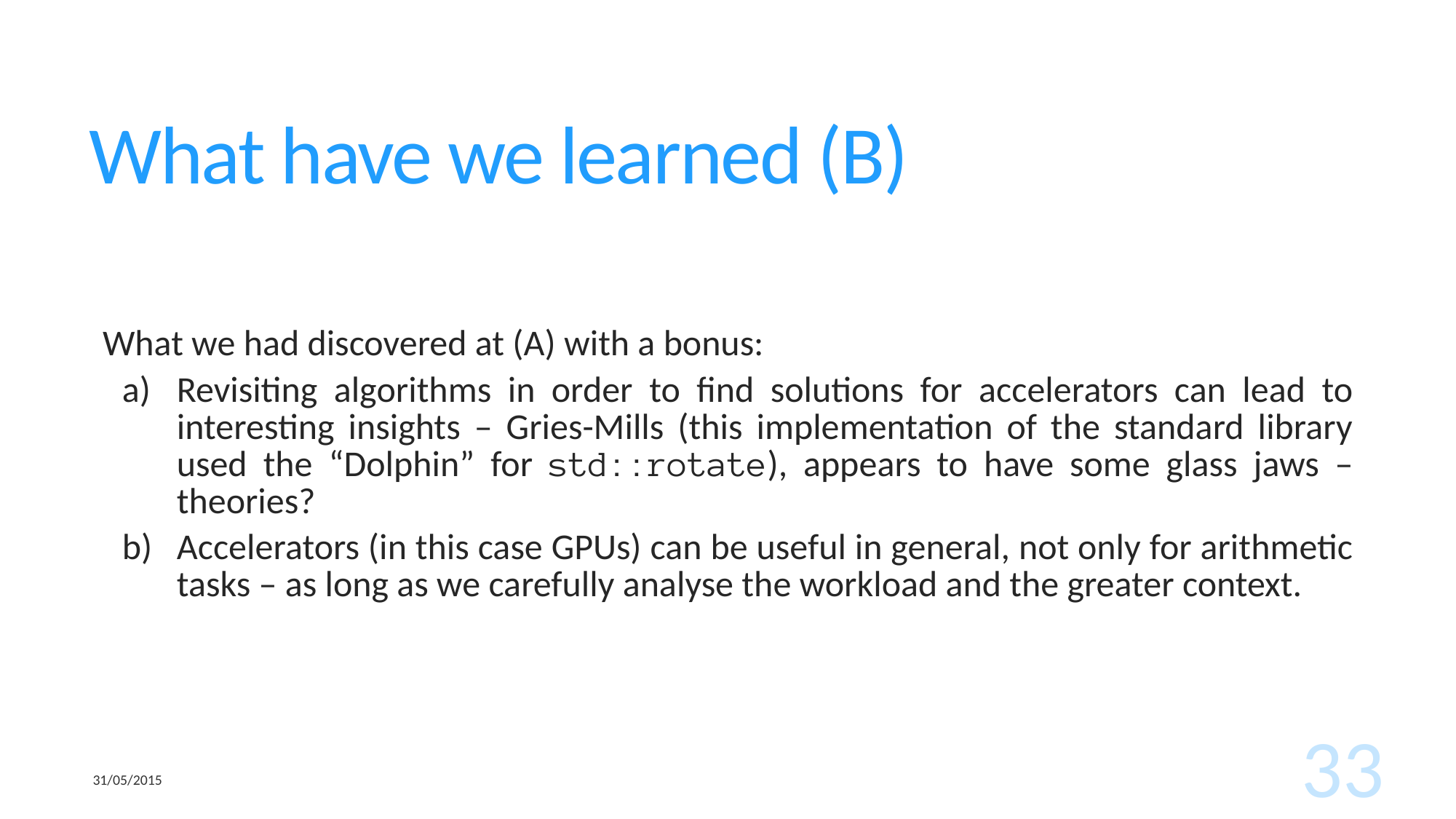

# What have we learned (B)
What we had discovered at (A) with a bonus:
Revisiting algorithms in order to find solutions for accelerators can lead to interesting insights – Gries-Mills (this implementation of the standard library used the “Dolphin” for std::rotate), appears to have some glass jaws – theories?
Accelerators (in this case GPUs) can be useful in general, not only for arithmetic tasks – as long as we carefully analyse the workload and the greater context.
33
31/05/2015